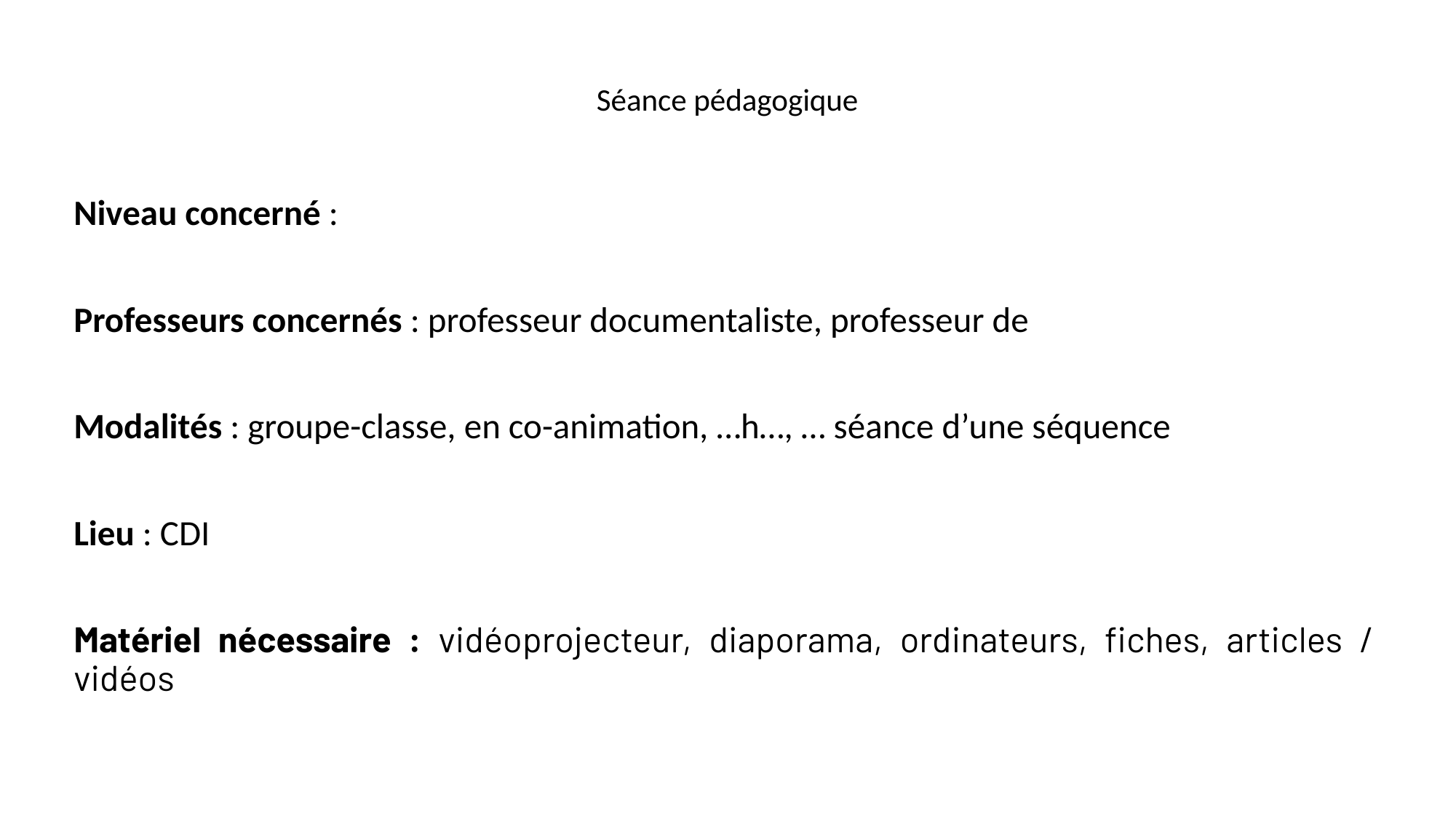

# Séance pédagogique
Niveau concerné :

Professeurs concernés : professeur documentaliste, professeur de

Modalités : groupe-classe, en co-animation, …h…, … séance d’une séquence

Lieu : CDI

Matériel nécessaire : vidéoprojecteur, diaporama, ordinateurs, fiches, articles / vidéos